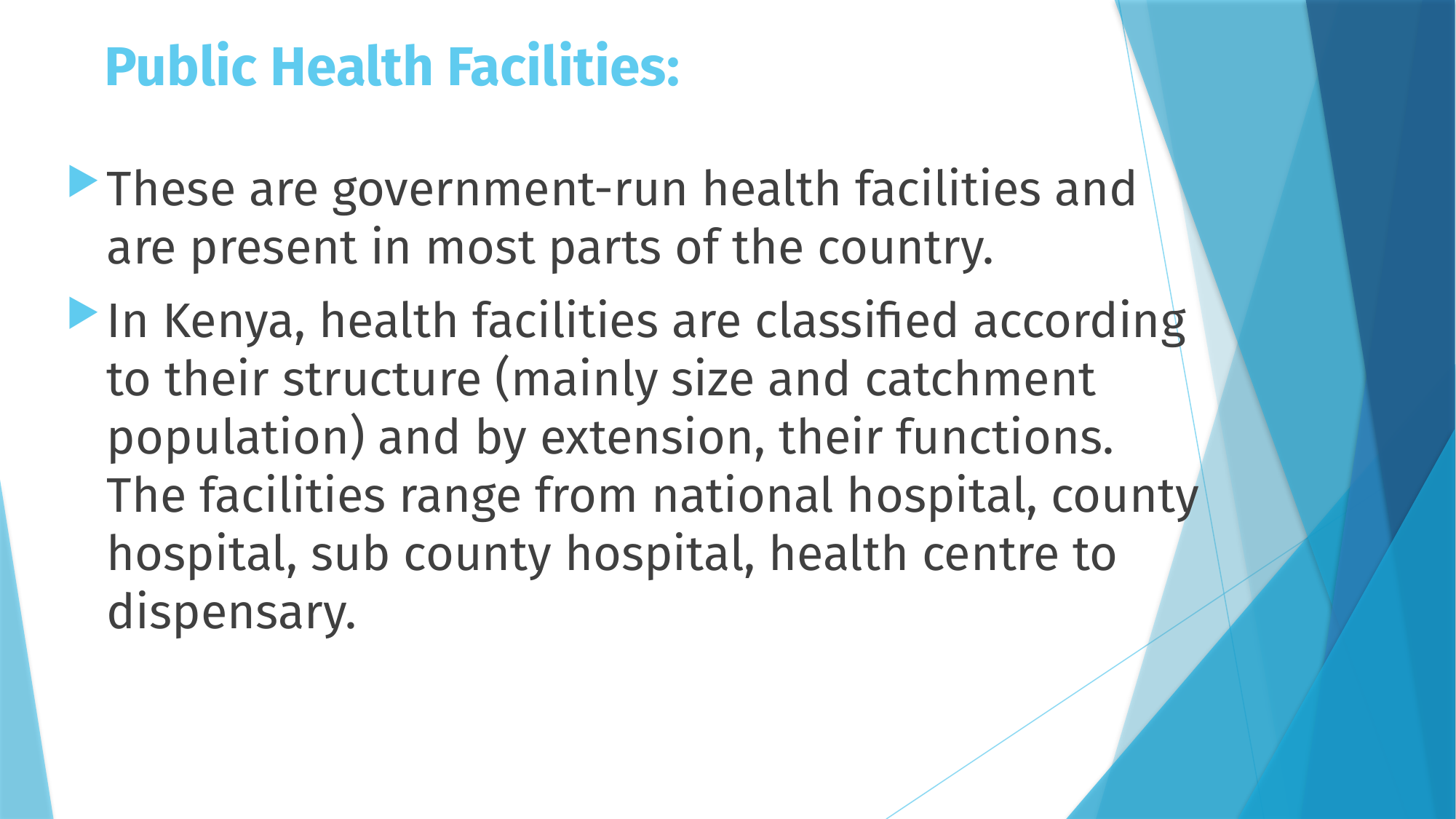

# Public Health Facilities:
These are government-run health facilities and are present in most parts of the country.
In Kenya, health facilities are classified according to their structure (mainly size and catchment population) and by extension, their functions. The facilities range from national hospital, county hospital, sub county hospital, health centre to dispensary.